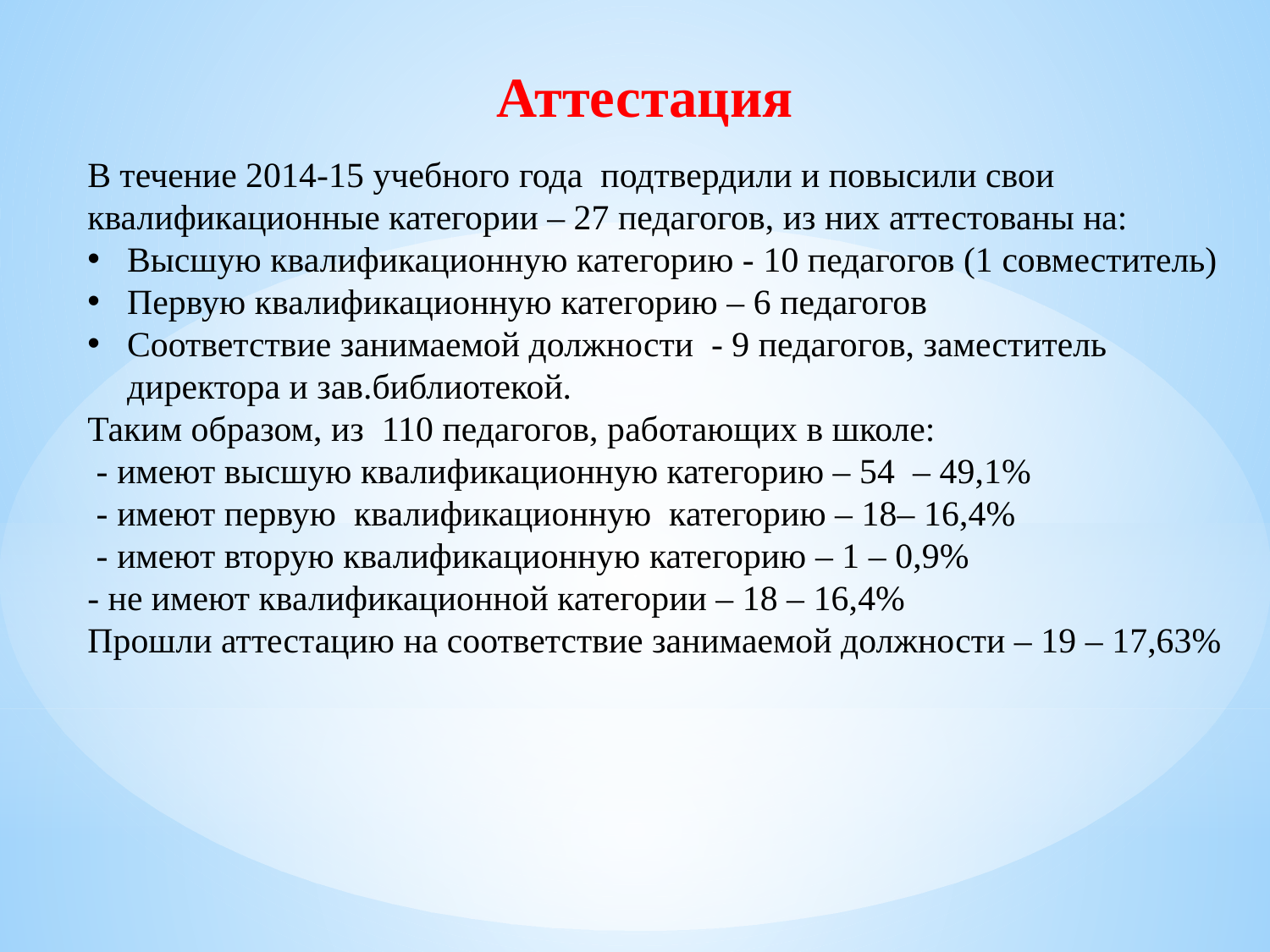

Аттестация
В течение 2014-15 учебного года  подтвердили и повысили свои квалификационные категории – 27 педагогов, из них аттестованы на:
Высшую квалификационную категорию - 10 педагогов (1 совместитель)
Первую квалификационную категорию – 6 педагогов
Соответствие занимаемой должности  - 9 педагогов, заместитель директора и зав.библиотекой.
Таким образом, из  110 педагогов, работающих в школе:
 - имеют высшую квалификационную категорию – 54  – 49,1%
 - имеют первую  квалификационную  категорию – 18– 16,4%
 - имеют вторую квалификационную категорию – 1 – 0,9%
- не имеют квалификационной категории – 18 – 16,4%
Прошли аттестацию на соответствие занимаемой должности – 19 – 17,63%